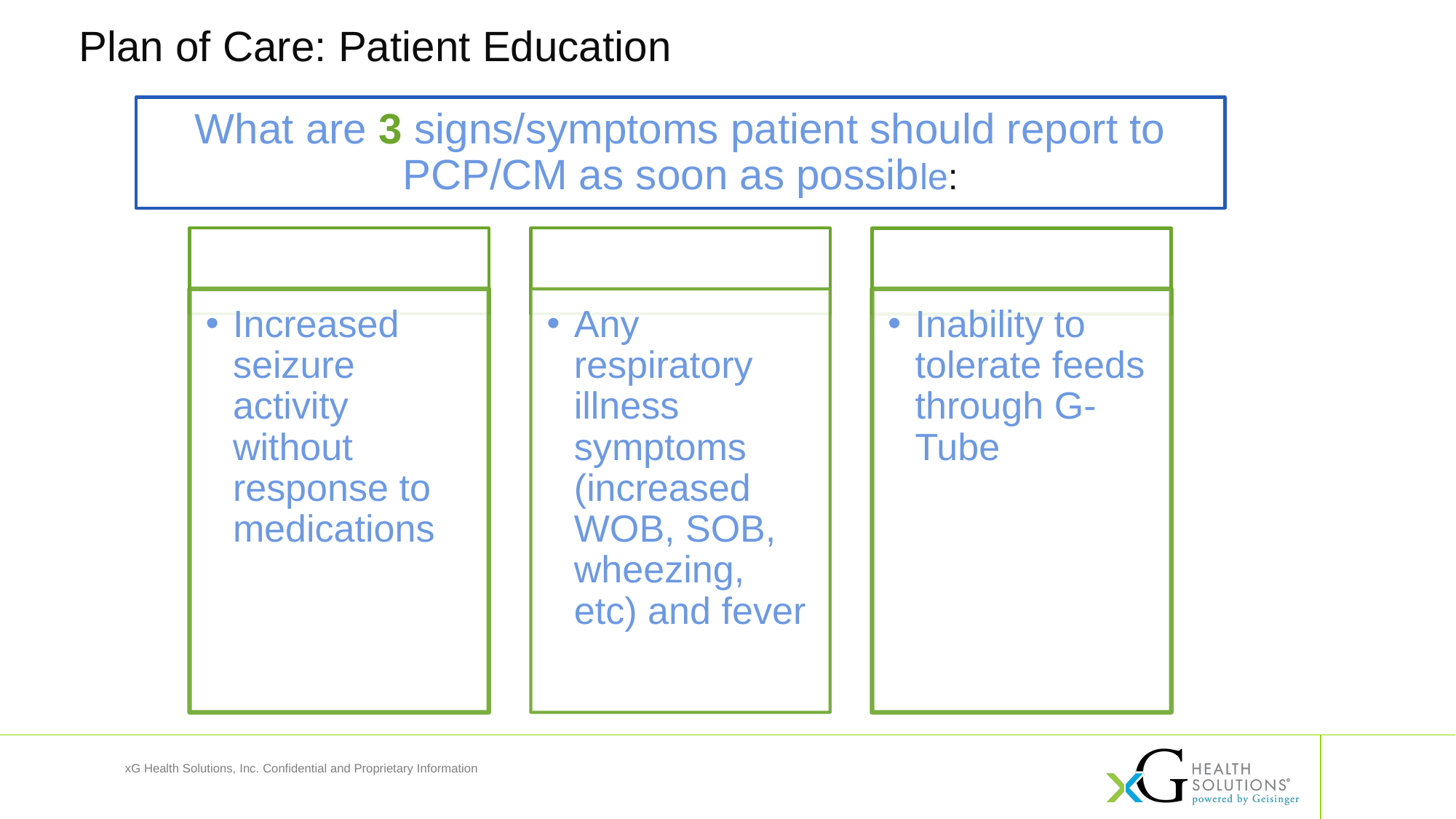

Plan of Care: Patient Education
What are 3 signs/symptoms patient should report to PCP/CM as soon as possible:

Sign/symptom:

Sign/symptom:

Sign/symptom:

Increased seizure activity without response to medications

Any respiratory illness symptoms (increased WOB, SOB, wheezing, etc) and fever

Inability to tolerate feeds through G-Tube